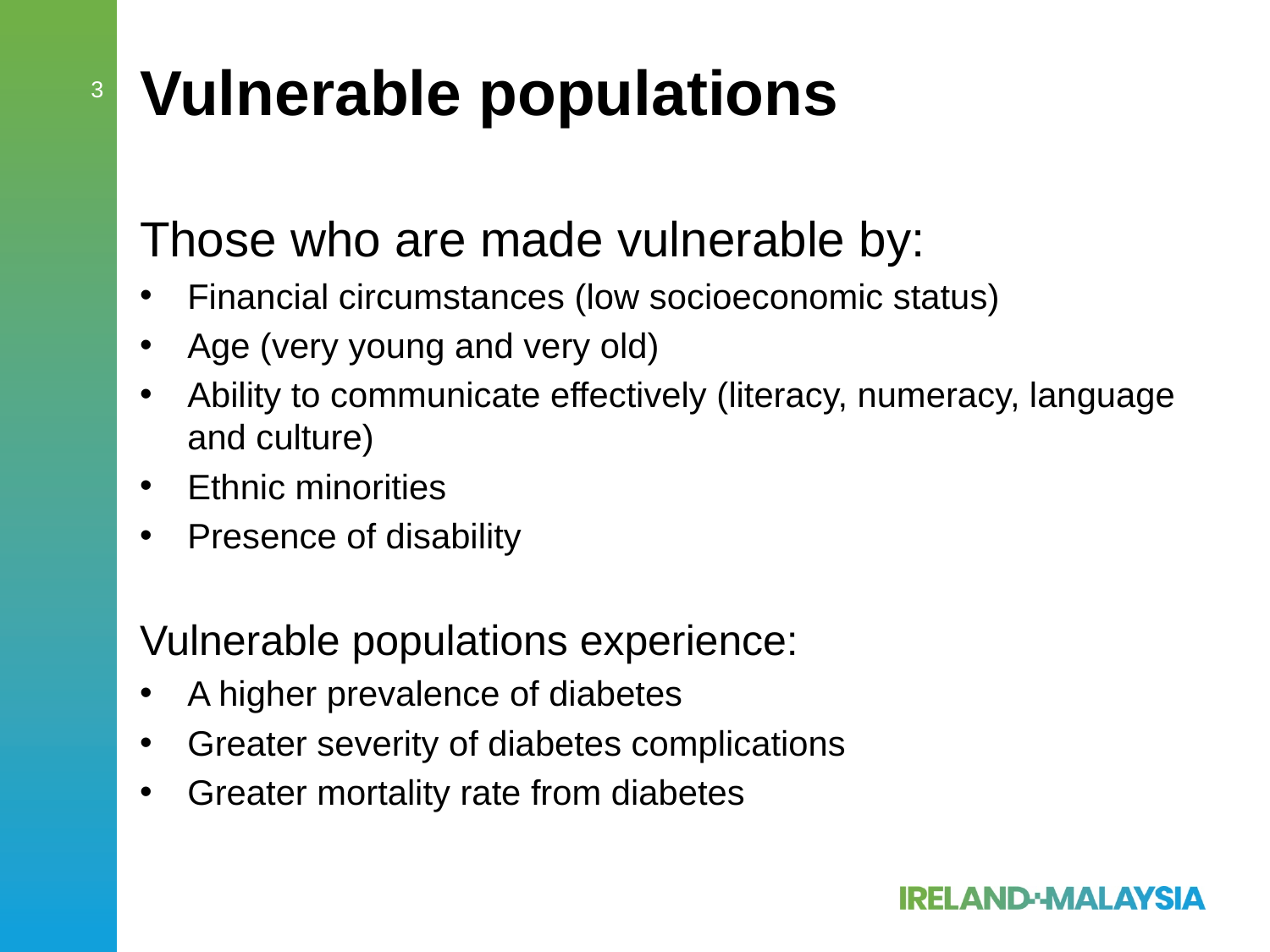

# Vulnerable populations
3
Those who are made vulnerable by:
Financial circumstances (low socioeconomic status)
Age (very young and very old)
Ability to communicate effectively (literacy, numeracy, language and culture)
Ethnic minorities
Presence of disability

Vulnerable populations experience:
A higher prevalence of diabetes
Greater severity of diabetes complications
Greater mortality rate from diabetes